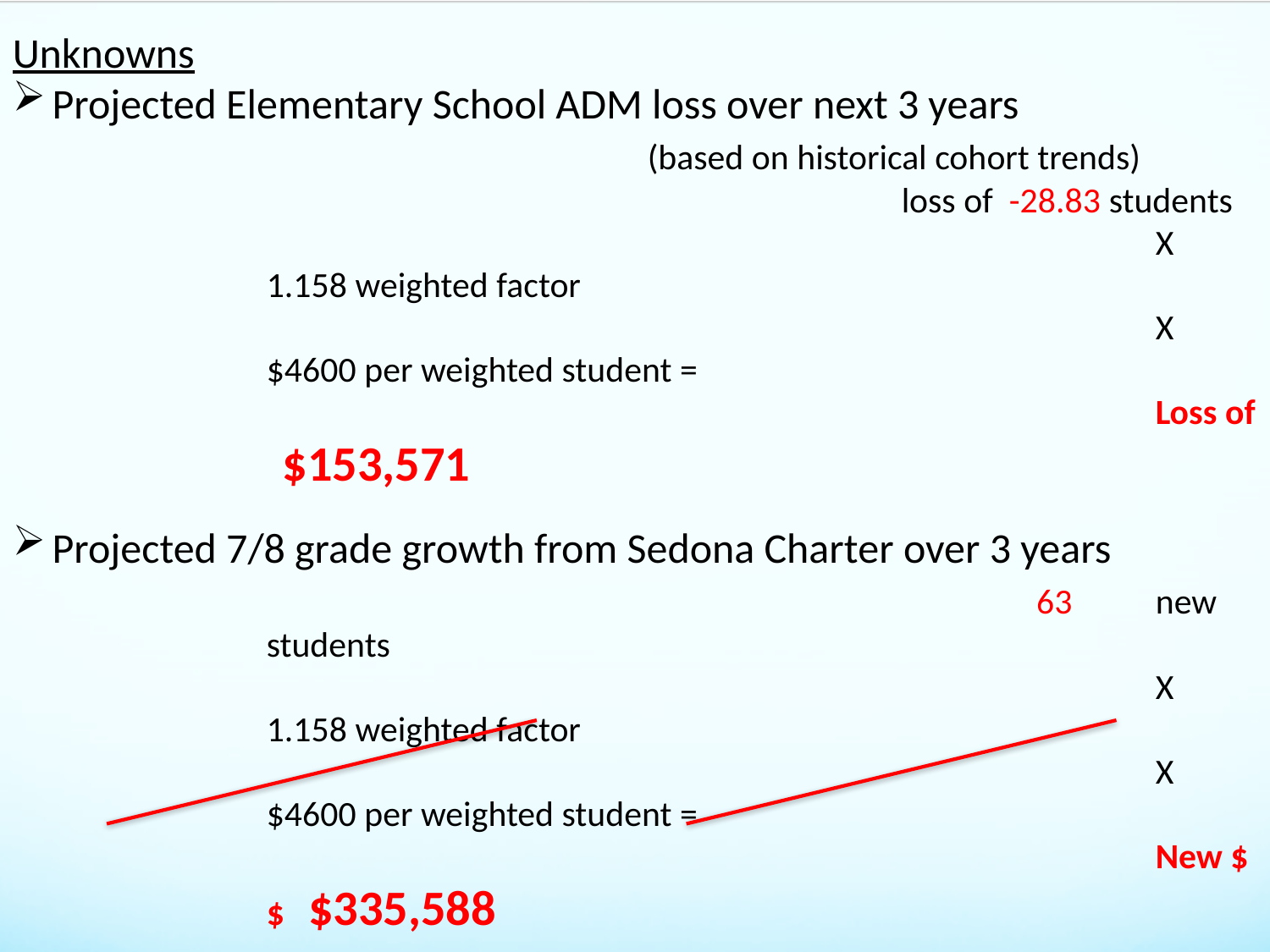

Unknowns
Projected Elementary School ADM loss over next 3 years
					(based on historical cohort trends)
					loss of  -28.83 students
							X 1.158 weighted factor
							X $4600 per weighted student =
							Loss of   $153,571

Projected 7/8 grade growth from Sedona Charter over 3 years
					 	 63	new students
							X 1.158 weighted factor
							X $4600 per weighted student =
							New $$   $335,588

Estimated Total Impact to M&O Budget Capacity
	$ 1,291,556		$1,183,907
$1,001,890